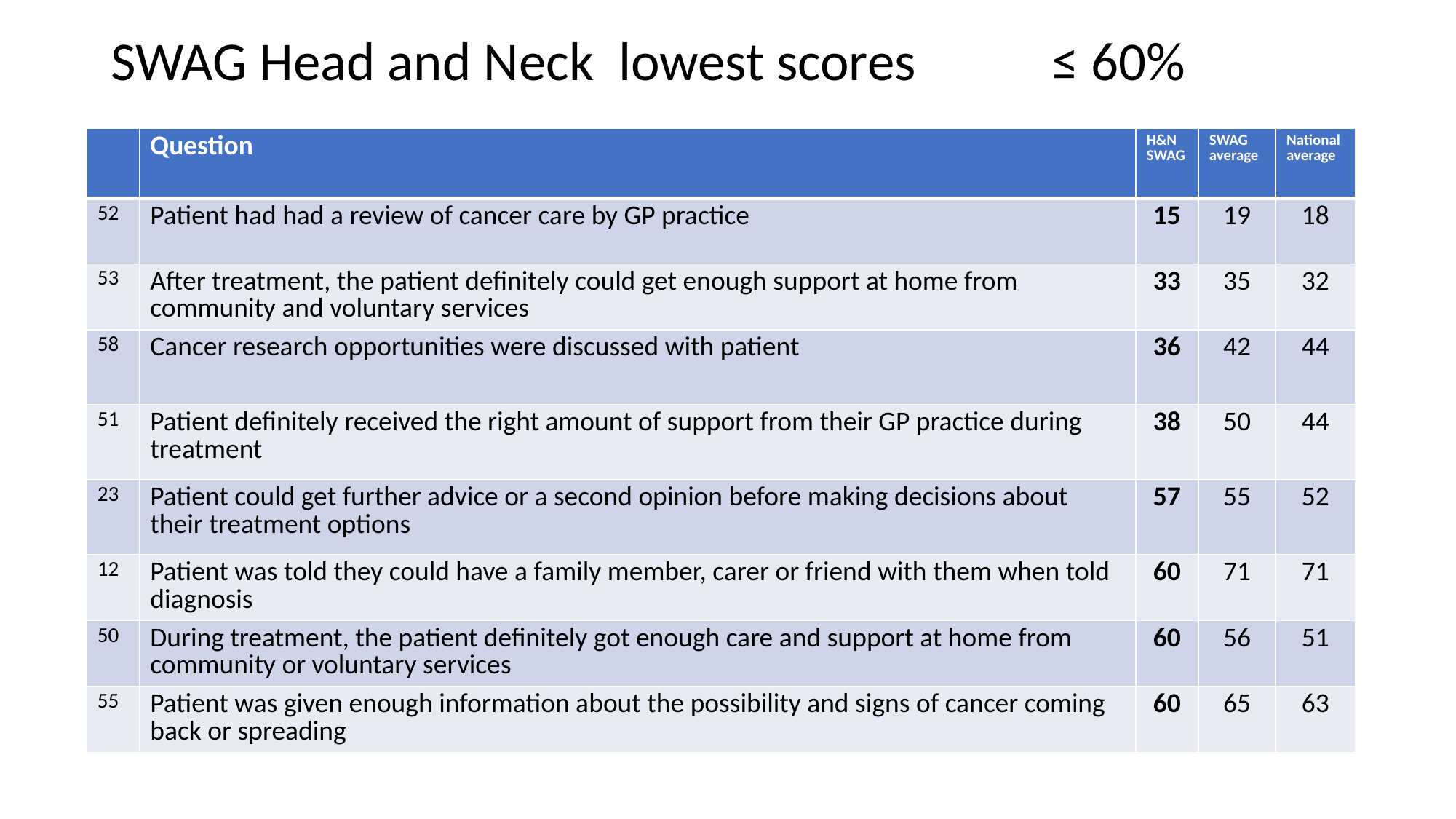

# SWAG Head and Neck  lowest scores           ≤ 60%
|  | Question | H&N SWAG | SWAG average | National average |
| --- | --- | --- | --- | --- |
| 52 | Patient had had a review of cancer care by GP practice | 15 | 19 | 18 |
| 53 | After treatment, the patient definitely could get enough support at home from community and voluntary services | 33 | 35 | 32 |
| 58 | Cancer research opportunities were discussed with patient | 36 | 42 | 44 |
| 51 | Patient definitely received the right amount of support from their GP practice during treatment | 38 | 50 | 44 |
| 23 | Patient could get further advice or a second opinion before making decisions about their treatment options | 57 | 55 | 52 |
| 12 | Patient was told they could have a family member, carer or friend with them when told diagnosis | 60 | 71 | 71 |
| 50 | During treatment, the patient definitely got enough care and support at home from community or voluntary services | 60 | 56 | 51 |
| 55 | Patient was given enough information about the possibility and signs of cancer coming back or spreading | 60 | 65 | 63 |